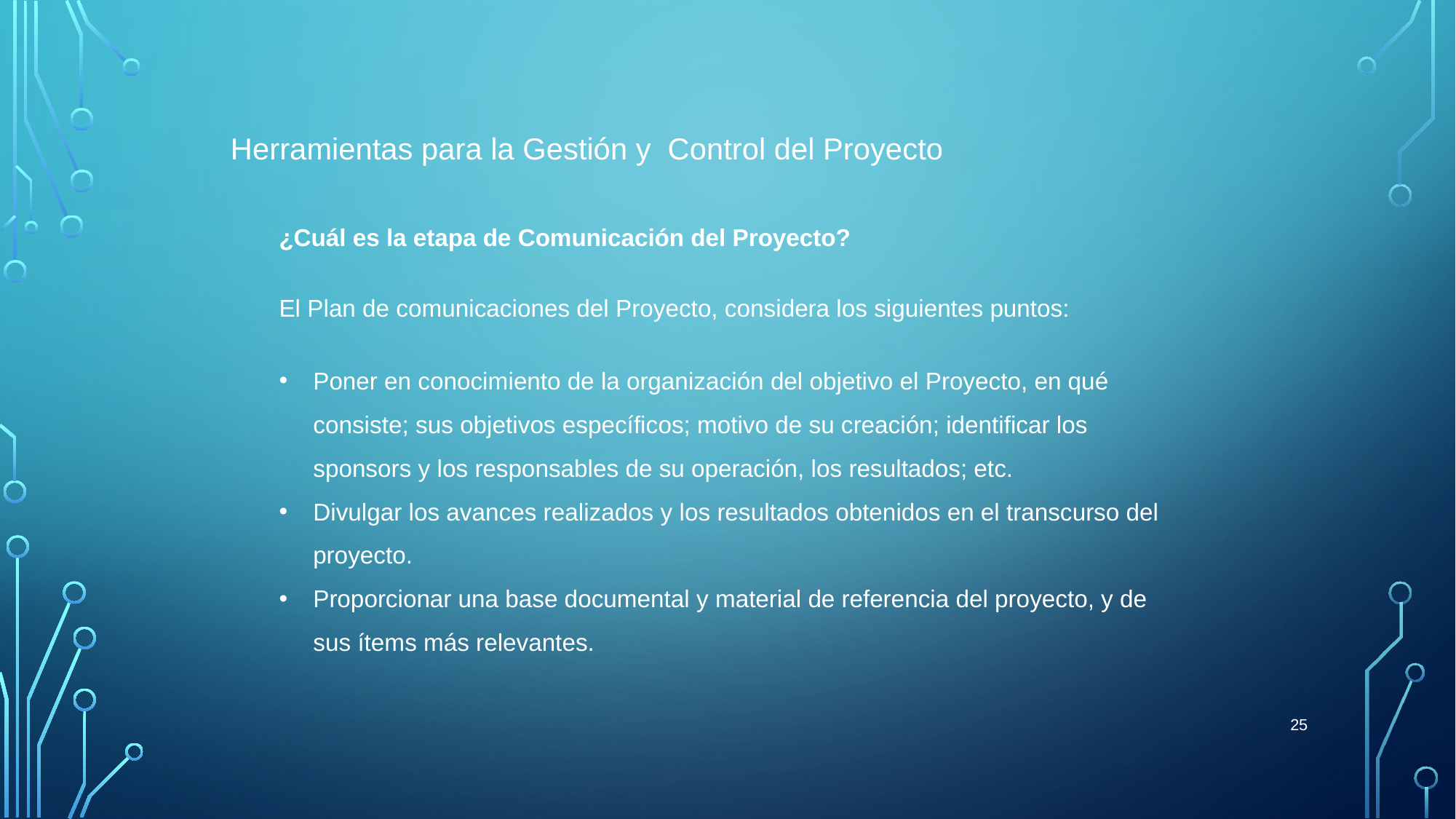

Herramientas para la Gestión y  Control del Proyecto
¿Cuál es la etapa de Comunicación del Proyecto?
El Plan de comunicaciones del Proyecto, considera los siguientes puntos:

Poner en conocimiento de la organización del objetivo el Proyecto, en qué consiste; sus objetivos específicos; motivo de su creación; identificar los sponsors y los responsables de su operación, los resultados; etc.
Divulgar los avances realizados y los resultados obtenidos en el transcurso del proyecto.
Proporcionar una base documental y material de referencia del proyecto, y de sus ítems más relevantes.
25